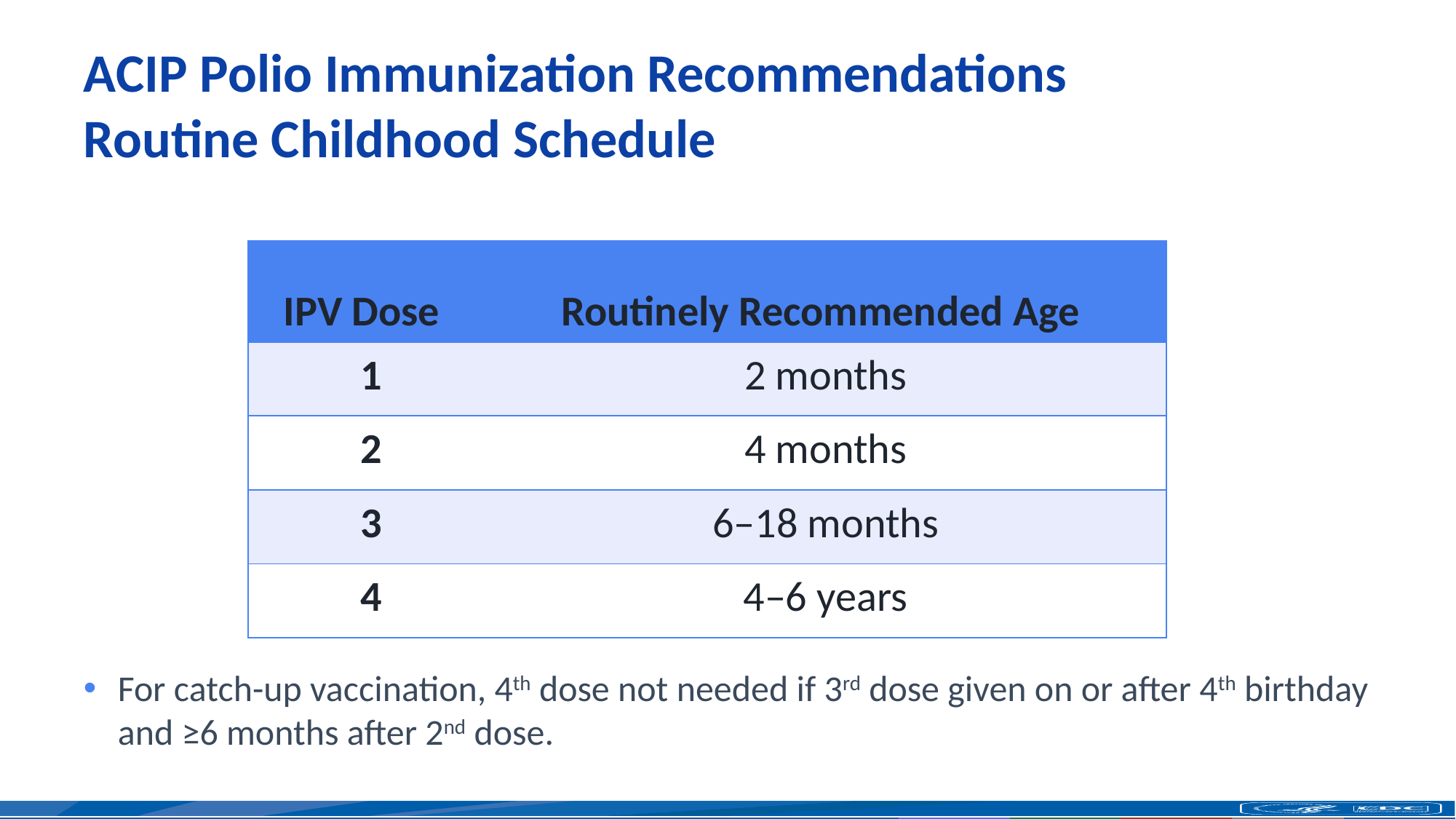

# ACIP Polio Immunization Recommendations Routine Childhood Schedule
| IPV Dose | Routinely Recommended Age |
| --- | --- |
| 1 | 2 months |
| 2 | 4 months |
| 3 | 6–18 months |
| 4 | 4–6 years |
For catch-up vaccination, 4th dose not needed if 3rd dose given on or after 4th birthday and ≥6 months after 2nd dose.